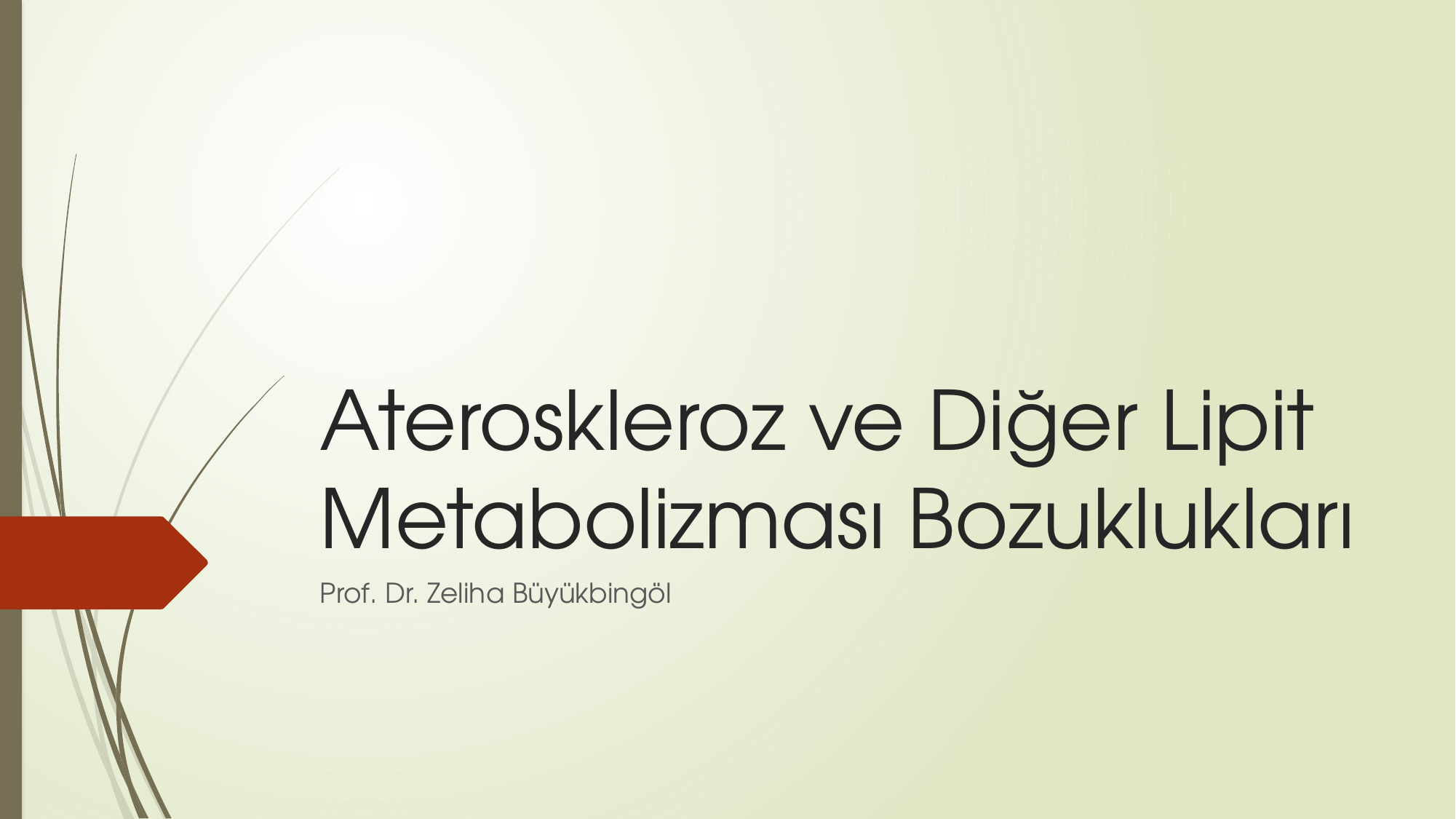

# Ateroskleroz ve Diğer Lipit Metabolizması Bozuklukları
Prof. Dr. Zeliha Büyükbingöl